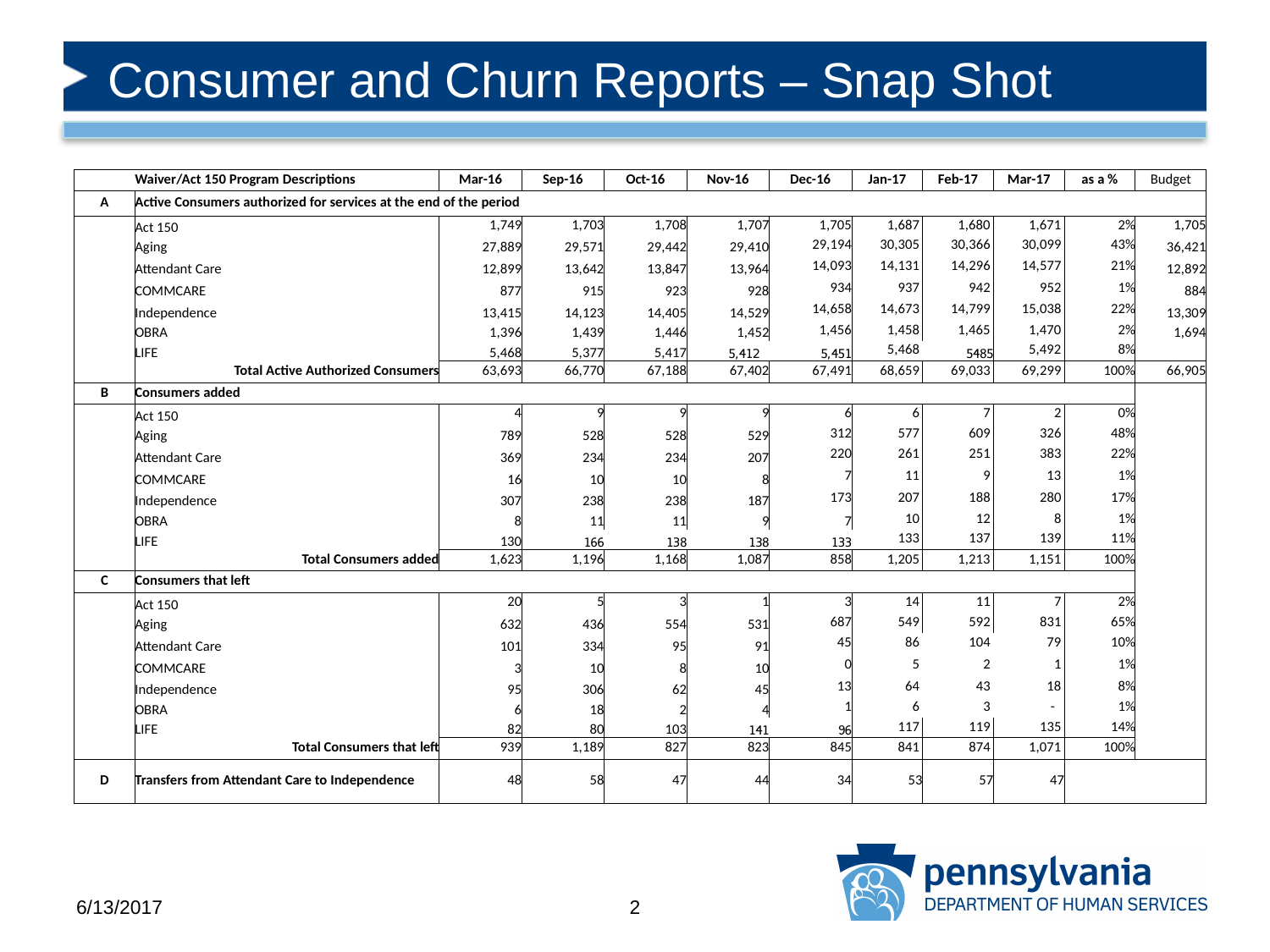

# Consumer and Churn Reports – Snap Shot
|  | Waiver/Act 150 Program Descriptions | Mar-16 | Sep-16 | Oct-16 | Nov-16 | Dec-16 | Jan-17 | Feb-17 | Mar-17 | as a % | Budget |
| --- | --- | --- | --- | --- | --- | --- | --- | --- | --- | --- | --- |
| A | Active Consumers authorized for services at the end of the period |  |  |  |  |  |  |  |  |  |  |
|  | Act 150 | 1,749 | 1,703 | 1,708 | 1,707 | 1,705 | 1,687 | 1,680 | 1,671 | 2% | 1,705 |
|  | Aging | 27,889 | 29,571 | 29,442 | 29,410 | 29,194 | 30,305 | 30,366 | 30,099 | 43% | 36,421 |
|  | Attendant Care | 12,899 | 13,642 | 13,847 | 13,964 | 14,093 | 14,131 | 14,296 | 14,577 | 21% | 12,892 |
|  | COMMCARE | 877 | 915 | 923 | 928 | 934 | 937 | 942 | 952 | 1% | 884 |
|  | Independence | 13,415 | 14,123 | 14,405 | 14,529 | 14,658 | 14,673 | 14,799 | 15,038 | 22% | 13,309 |
|  | OBRA | 1,396 | 1,439 | 1,446 | 1,452 | 1,456 | 1,458 | 1,465 | 1,470 | 2% | 1,694 |
|  | LIFE | 5,468 | 5,377 | 5,417 | 5,412 | 5,451 | 5,468 | 5485 | 5,492 | 8% |  |
|  | Total Active Authorized Consumers | 63,693 | 66,770 | 67,188 | 67,402 | 67,491 | 68,659 | 69,033 | 69,299 | 100% | 66,905 |
| B | Consumers added |  |  |  |  |  |  |  |  |  |  |
|  | Act 150 | 4 | 9 | 9 | 9 | 6 | 6 | 7 | 2 | 0% |  |
|  | Aging | 789 | 528 | 528 | 529 | 312 | 577 | 609 | 326 | 48% |  |
|  | Attendant Care | 369 | 234 | 234 | 207 | 220 | 261 | 251 | 383 | 22% |  |
|  | COMMCARE | 16 | 10 | 10 | 8 | 7 | 11 | 9 | 13 | 1% |  |
|  | Independence | 307 | 238 | 238 | 187 | 173 | 207 | 188 | 280 | 17% |  |
|  | OBRA | 8 | 11 | 11 | 9 | 7 | 10 | 12 | 8 | 1% |  |
|  | LIFE | 130 | 166 | 138 | 138 | 133 | 133 | 137 | 139 | 11% |  |
|  | Total Consumers added | 1,623 | 1,196 | 1,168 | 1,087 | 858 | 1,205 | 1,213 | 1,151 | 100% |  |
| C | Consumers that left |  |  |  |  |  |  |  |  |  |  |
|  | Act 150 | 20 | 5 | 3 | 1 | 3 | 14 | 11 | 7 | 2% |  |
|  | Aging | 632 | 436 | 554 | 531 | 687 | 549 | 592 | 831 | 65% |  |
|  | Attendant Care | 101 | 334 | 95 | 91 | 45 | 86 | 104 | 79 | 10% |  |
|  | COMMCARE | 3 | 10 | 8 | 10 | 0 | 5 | 2 | 1 | 1% |  |
|  | Independence | 95 | 306 | 62 | 45 | 13 | 64 | 43 | 18 | 8% |  |
|  | OBRA | 6 | 18 | 2 | 4 | 1 | 6 | 3 | - | 1% |  |
|  | LIFE | 82 | 80 | 103 | 141 | 96 | 117 | 119 | 135 | 14% |  |
|  | Total Consumers that left | 939 | 1,189 | 827 | 823 | 845 | 841 | 874 | 1,071 | 100% |  |
| D | Transfers from Attendant Care to Independence | 48 | 58 | 47 | 44 | 34 | 53 | 57 | 47 |  |  |
6/13/2017
2